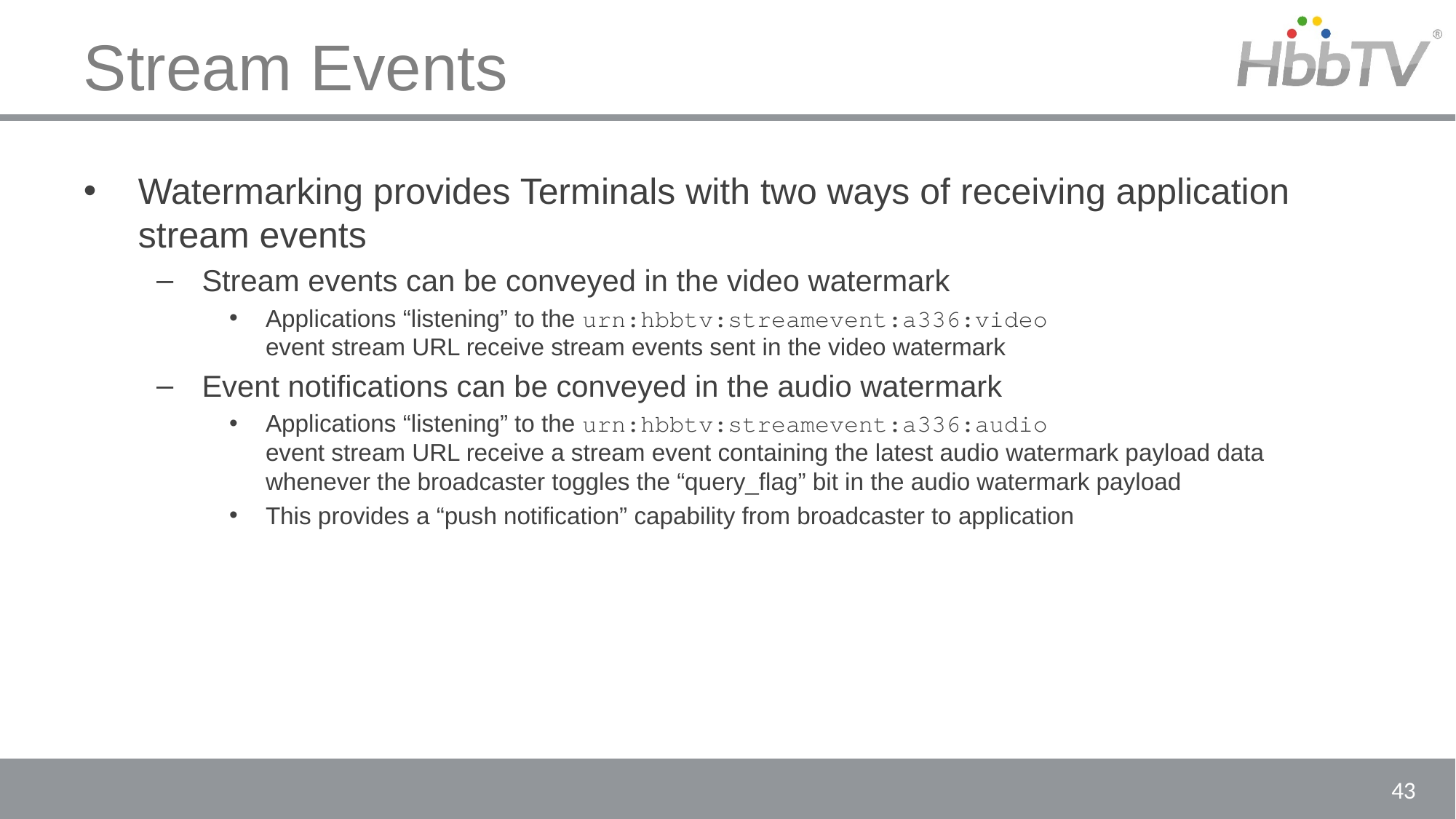

# Stream Events
Watermarking provides Terminals with two ways of receiving application stream events
Stream events can be conveyed in the video watermark
Applications “listening” to the urn:hbbtv:streamevent:a336:video
event stream URL receive stream events sent in the video watermark
Event notifications can be conveyed in the audio watermark
Applications “listening” to the urn:hbbtv:streamevent:a336:audio
event stream URL receive a stream event containing the latest audio watermark payload data whenever the broadcaster toggles the “query_flag” bit in the audio watermark payload
This provides a “push notification” capability from broadcaster to application
43